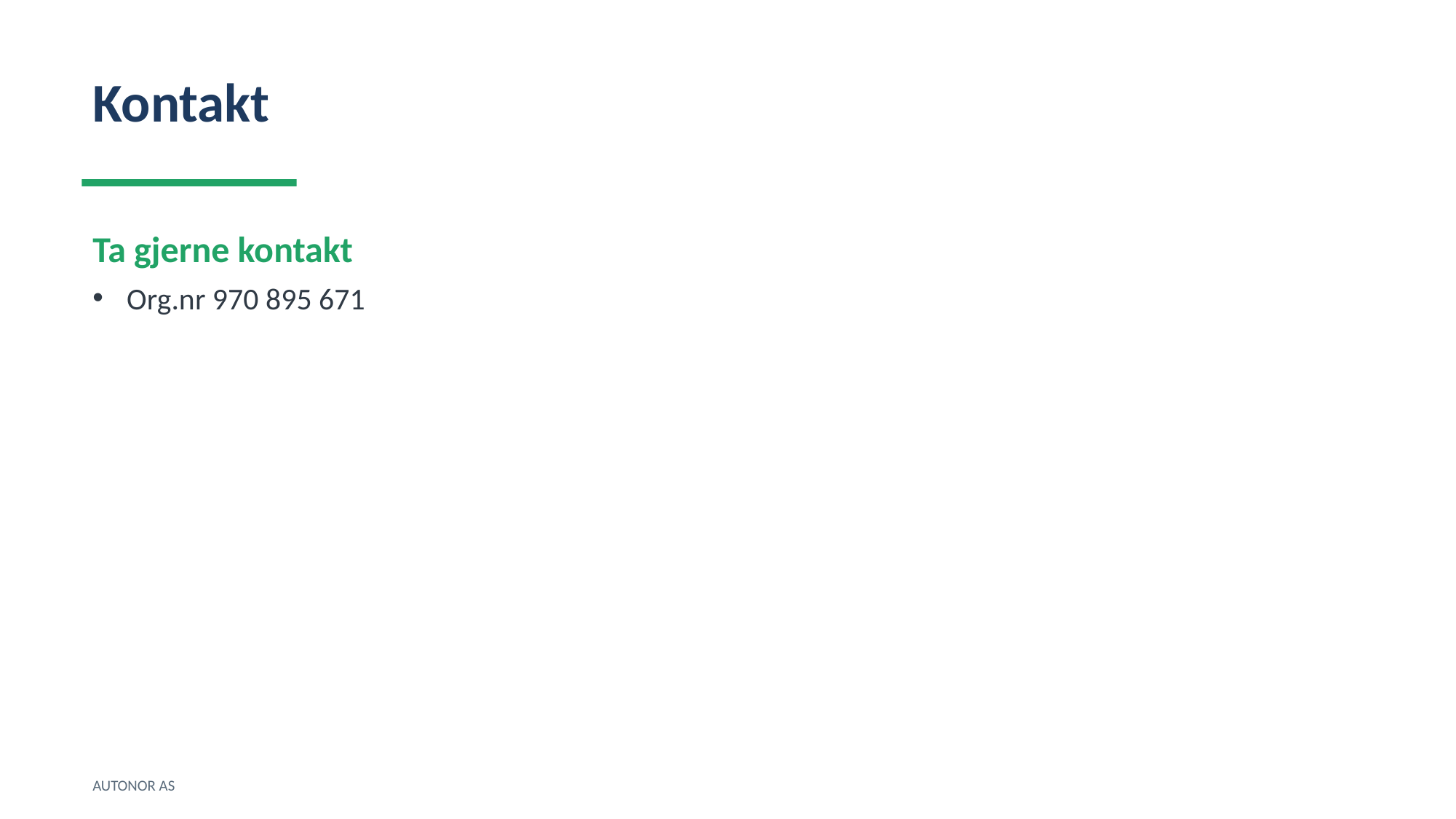

Kontakt

Ta gjerne kontakt
Org.nr 970 895 671
AUTONOR AS